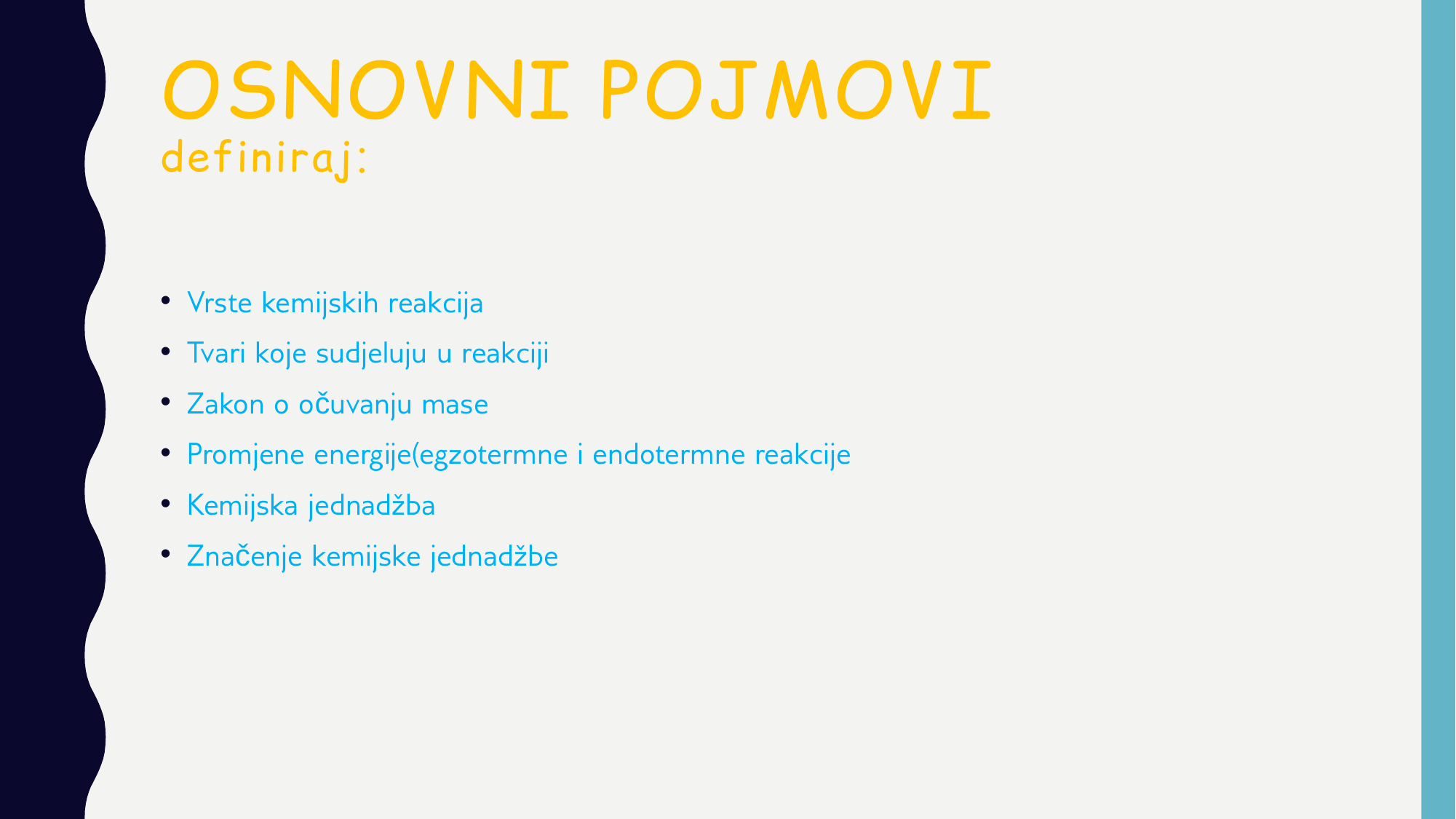

# Osnovni pojmovi definiraj:
Vrste kemijskih reakcija
Tvari koje sudjeluju u reakciji
Zakon o očuvanju mase
Promjene energije(egzotermne i endotermne reakcije
Kemijska jednadžba
Značenje kemijske jednadžbe